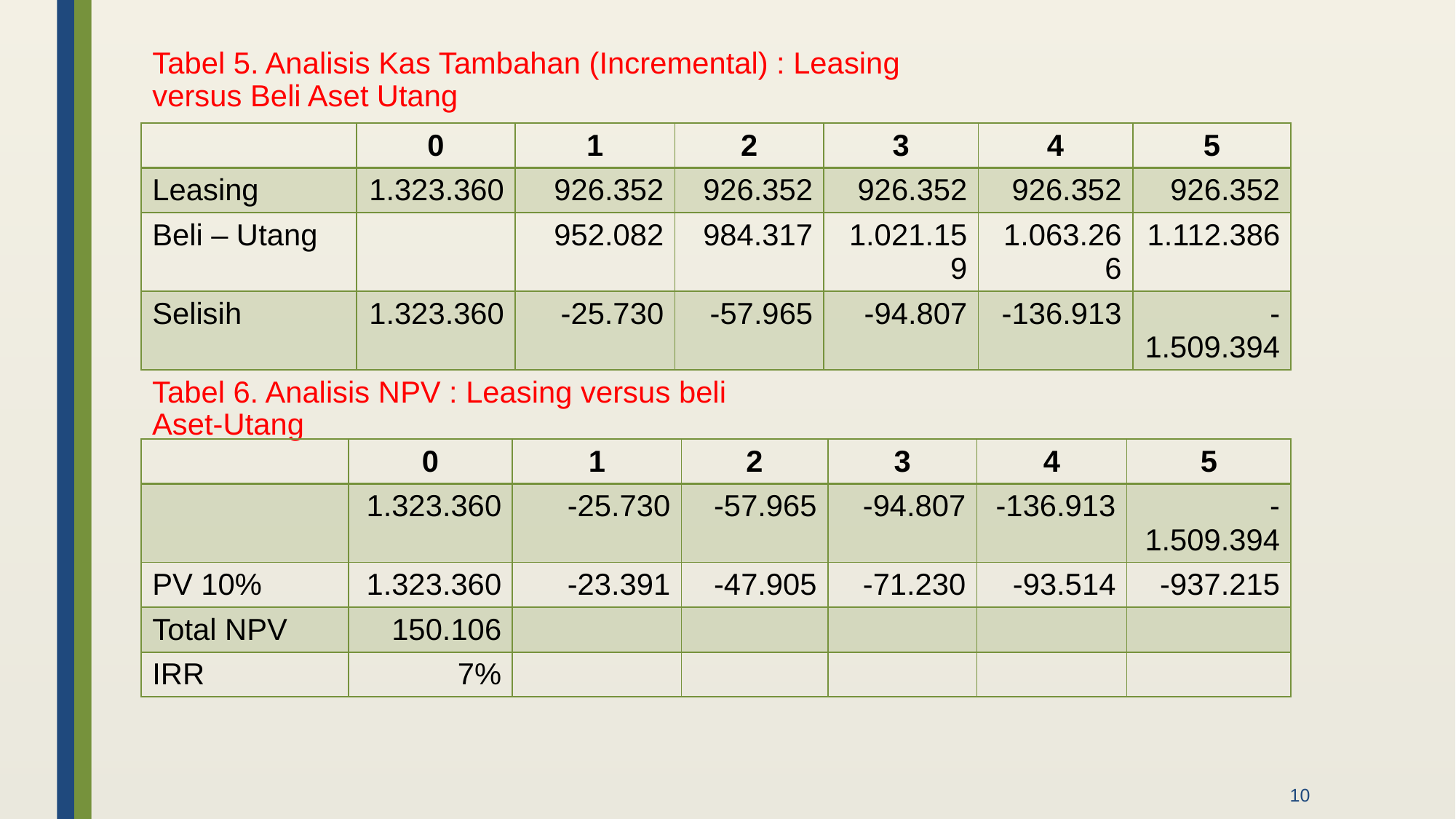

Tabel 5. Analisis Kas Tambahan (Incremental) : Leasing versus Beli Aset Utang
|  | 0 | 1 | 2 | 3 | 4 | 5 |
| --- | --- | --- | --- | --- | --- | --- |
| Leasing | 1.323.360 | 926.352 | 926.352 | 926.352 | 926.352 | 926.352 |
| Beli – Utang |  | 952.082 | 984.317 | 1.021.159 | 1.063.266 | 1.112.386 |
| Selisih | 1.323.360 | -25.730 | -57.965 | -94.807 | -136.913 | -1.509.394 |
Tabel 6. Analisis NPV : Leasing versus beli Aset-Utang
|  | 0 | 1 | 2 | 3 | 4 | 5 |
| --- | --- | --- | --- | --- | --- | --- |
|  | 1.323.360 | -25.730 | -57.965 | -94.807 | -136.913 | -1.509.394 |
| PV 10% | 1.323.360 | -23.391 | -47.905 | -71.230 | -93.514 | -937.215 |
| Total NPV | 150.106 |  |  |  |  |  |
| IRR | 7% |  |  |  |  |  |
10